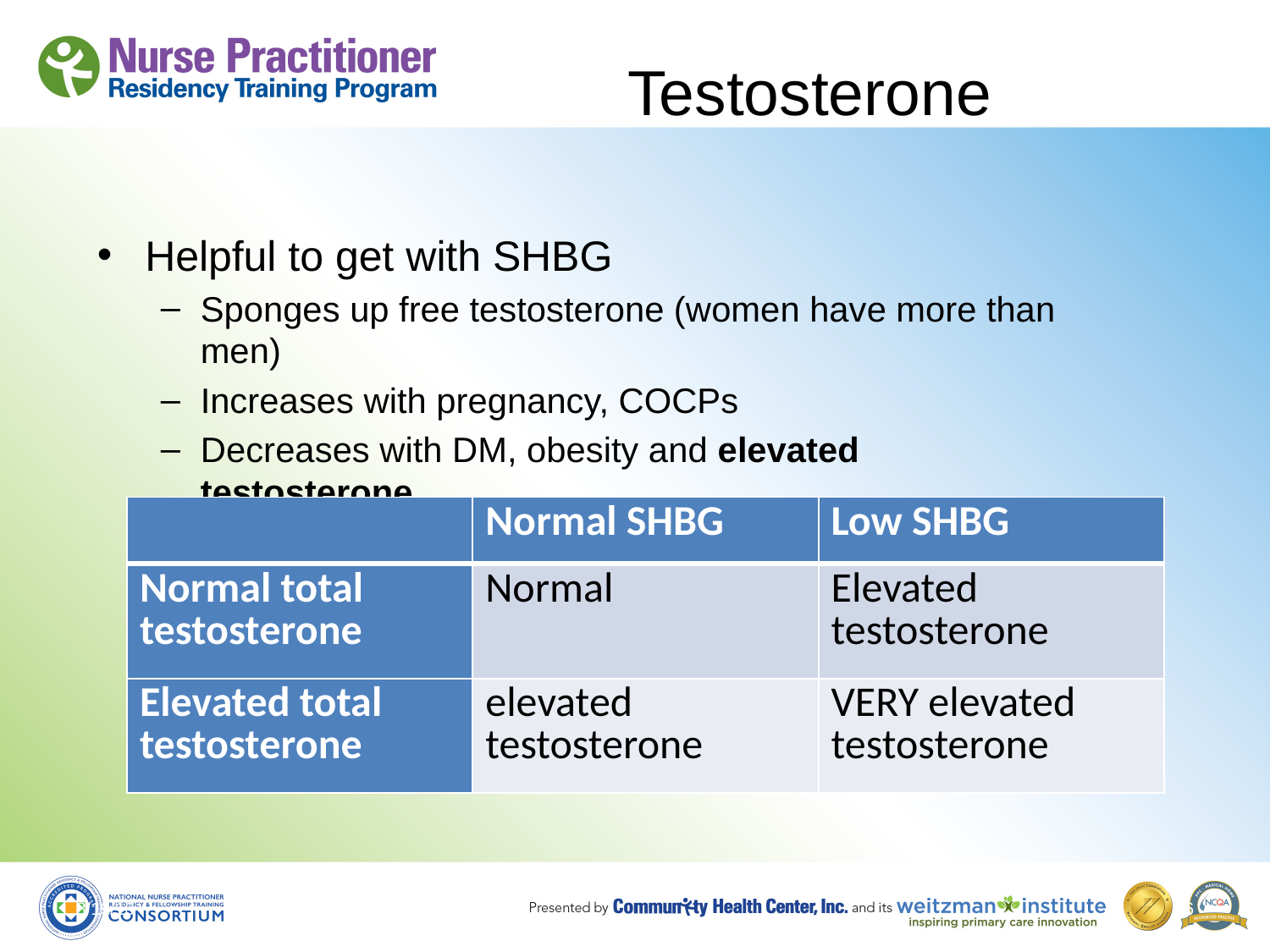

# Testosterone
Helpful to get with SHBG
Sponges up free testosterone (women have more than men)
Increases with pregnancy, COCPs
Decreases with DM, obesity and elevated testosterone

|  | Normal SHBG | Low SHBG |
| --- | --- | --- |
| Normal total testosterone | Normal | Elevated testosterone |
| Elevated total testosterone | elevated testosterone | VERY elevated testosterone |
8/19/10
16